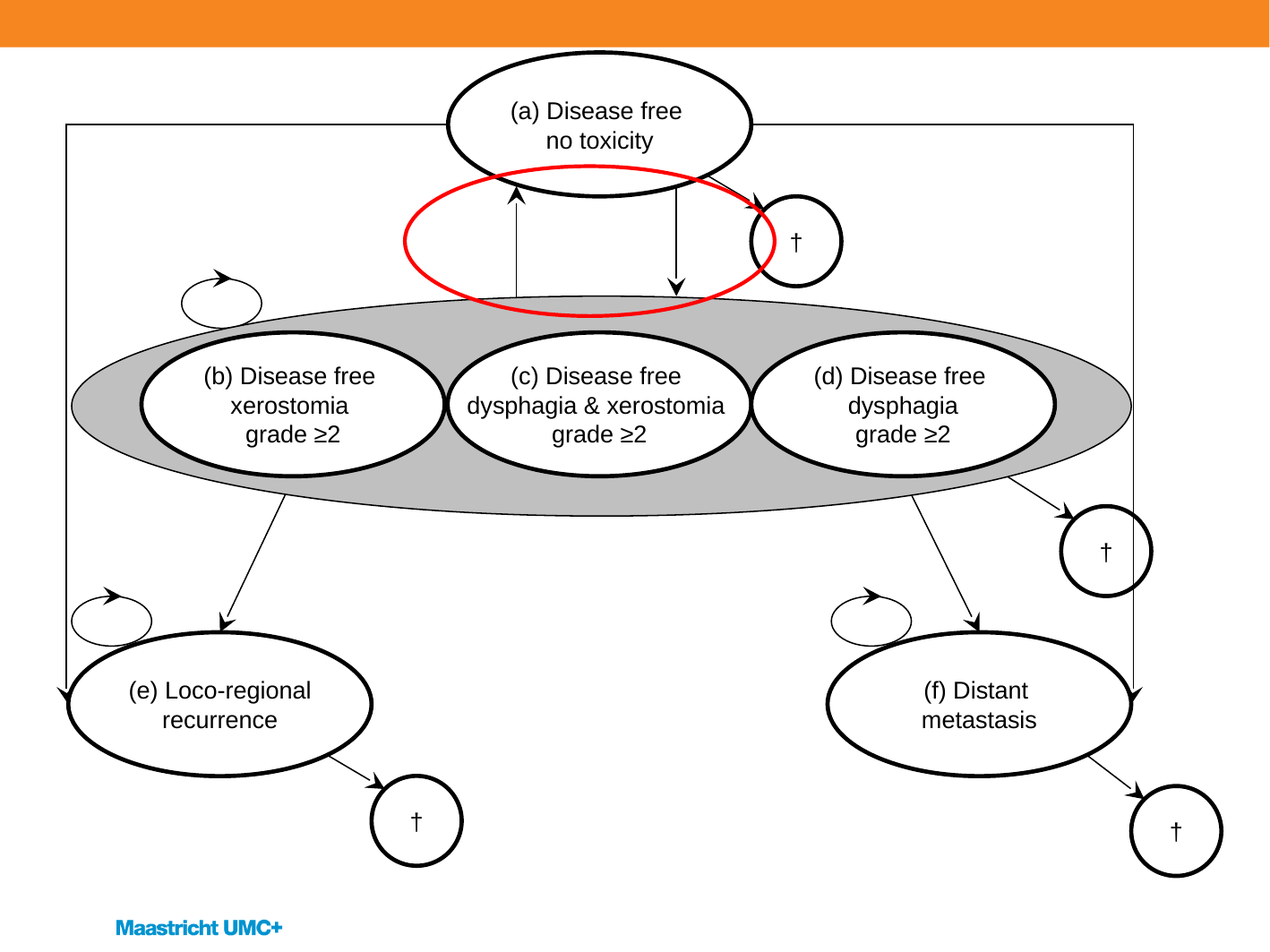

(a) Disease free
no toxicity

†

(b) Disease free
xerostomia
grade ≥2
(c) Disease free
dysphagia & xerostomia
grade ≥2
(d) Disease free
dysphagia
grade ≥2

†

(e) Loco-regional
recurrence
(f) Distant
metastasis
†
†